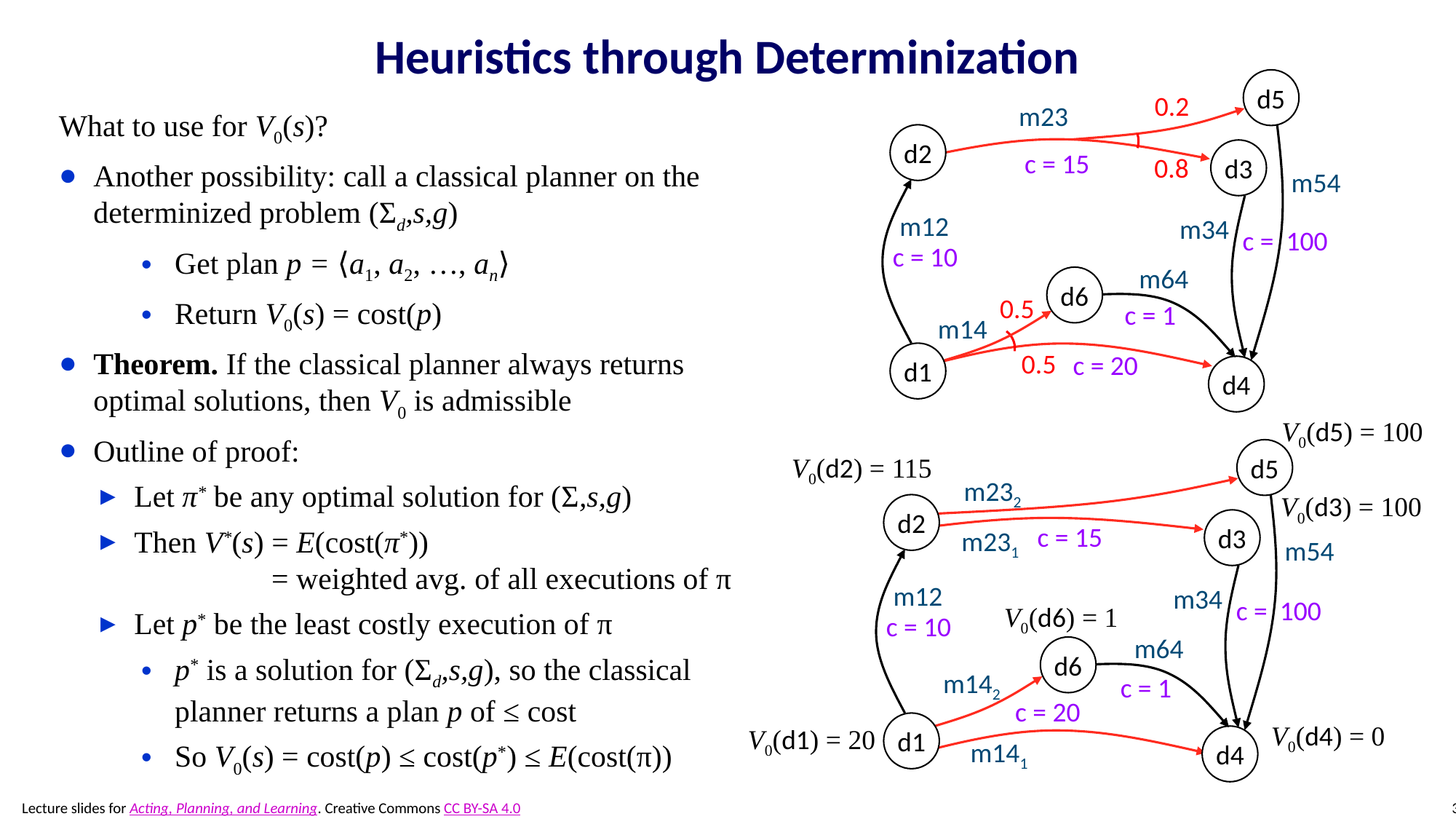

# Heuristics through Determinization
d5
0.2
m23

d2

d3
c = 15
0.8
m54

m12
m34
c =  100
c = 10
m64
d6
0.5
c = 1

m14

d1

0.5
c = 20
d4
What to use for V0(s)?
Another possibility: call a classical planner on the determinized problem (Σd,s,g)
Get plan p = ⟨a1, a2, …, an⟩
Return V0(s) = cost(p)
Theorem. If the classical planner always returns optimal solutions, then V0 is admissible
Outline of proof:
Let π* be any optimal solution for (Σ,s,g)
Then V*(s) = E(cost(π*))
                  = weighted avg. of all executions of π
Let p* be the least costly execution of π
p* is a solution for (Σd,s,g), so the classical planner returns a plan p of ≤ cost
So V0(s) = cost(p) ≤ cost(p*) ≤ E(cost(π))
V0(d5) = 100
d5
m232

d2
d3

c = 15
m231
m54

m12
m34
c =  100
c = 10
m64
d6
m142
c = 1

c = 20

d1
d4

m141
V0(d2) = 115
V0(d3) = 100
V0(d6) = 1
V0(d4) = 0
V0(d1) = 20